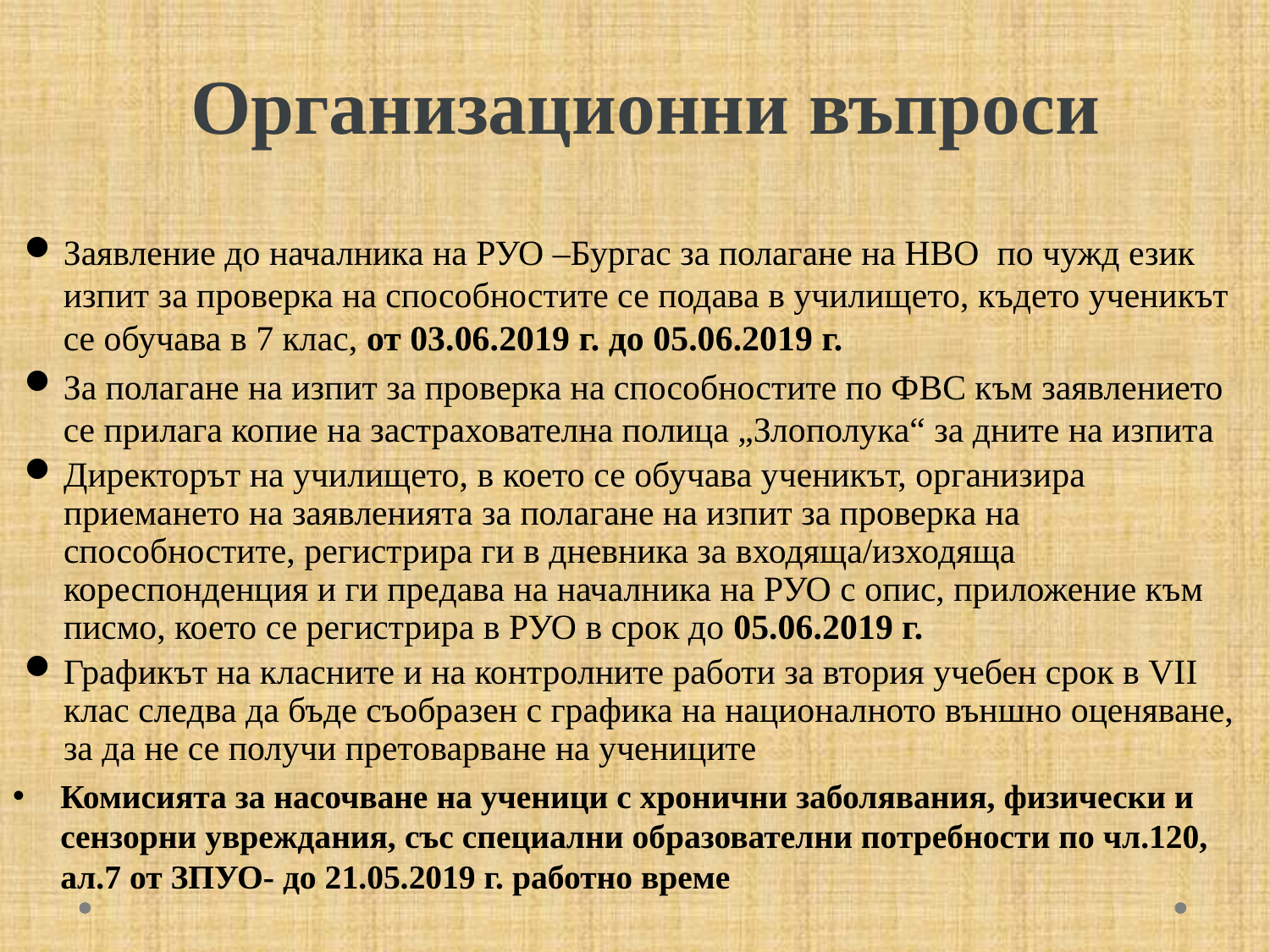

# Организационни въпроси

Заявление до началника на РУО –Бургас за полагане на НВО  по чужд език изпит за проверка на способностите се подава в училището, където ученикът се обучава в 7 клас, от 03.06.2019 г. до 05.06.2019 г.
За полагане на изпит за проверка на способностите по ФВС към заявлението се прилага копие на застрахователна полица „Злополука“ за дните на изпита
Директорът на училището, в което се обучава ученикът, организира приемането на заявленията за полагане на изпит за проверка на способностите, регистрира ги в дневника за входяща/изходяща кореспонденция и ги предава на началника на РУО с опис, приложение към писмо, което се регистрира в РУО в срок до 05.06.2019 г.
Графикът на класните и на контролните работи за втория учебен срок в VII клас следва да бъде съобразен с графика на националното външно оценяване, за да не се получи претоварване на учениците
Комисията за насочване на ученици с хронични заболявания, физически и сензорни увреждания, със специални образователни потребности по чл.120, ал.7 от ЗПУО- до 21.05.2019 г. работно време